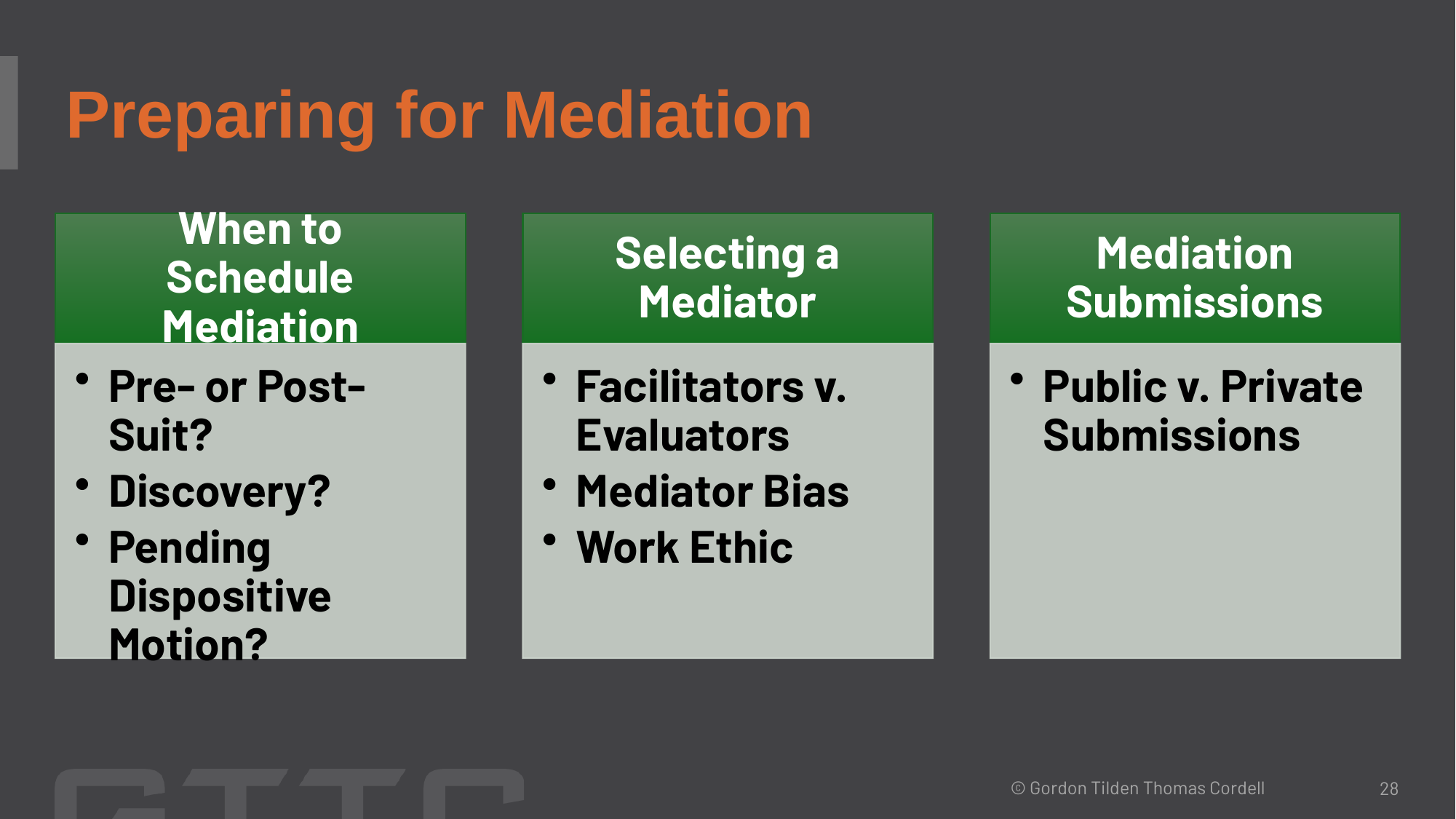

# Preparing for Mediation
When to Schedule Mediation
Pre- or Post-Suit?
Discovery?
Pending Dispositive Motion?
Selecting a Mediator
Facilitators v. Evaluators
Mediator Bias
Work Ethic
Mediation Submissions
Public v. Private Submissions
© Gordon Tilden Thomas Cordell
28